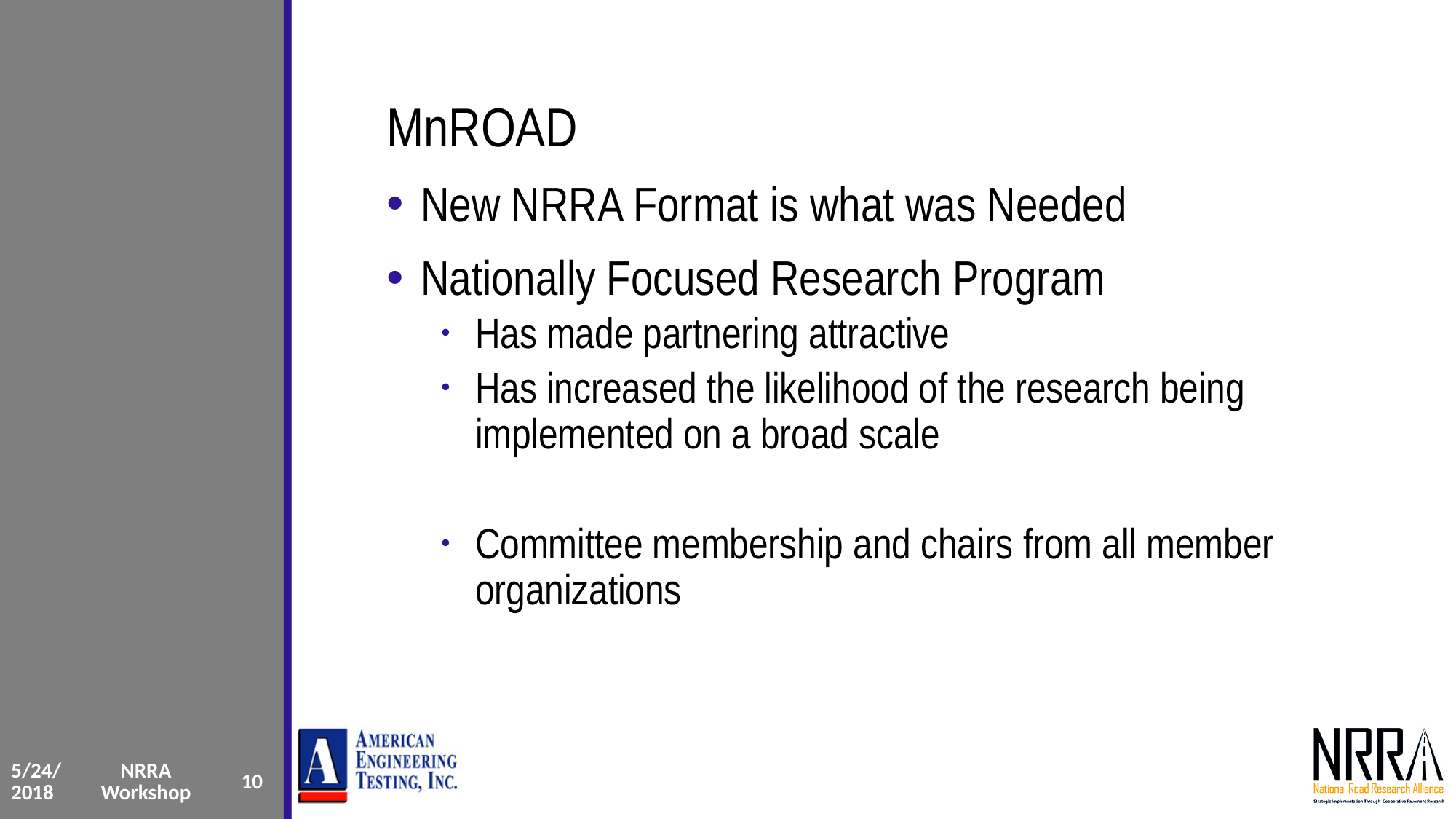

#

MnROAD
New NRRA Format is what was Needed
Nationally Focused Research Program
Has made partnering attractive
Has increased the likelihood of the research being implemented on a broad scale

Committee membership and chairs from all member organizations

| 5/24/2018 | NRRA Workshop | 10 |
| --- | --- | --- |